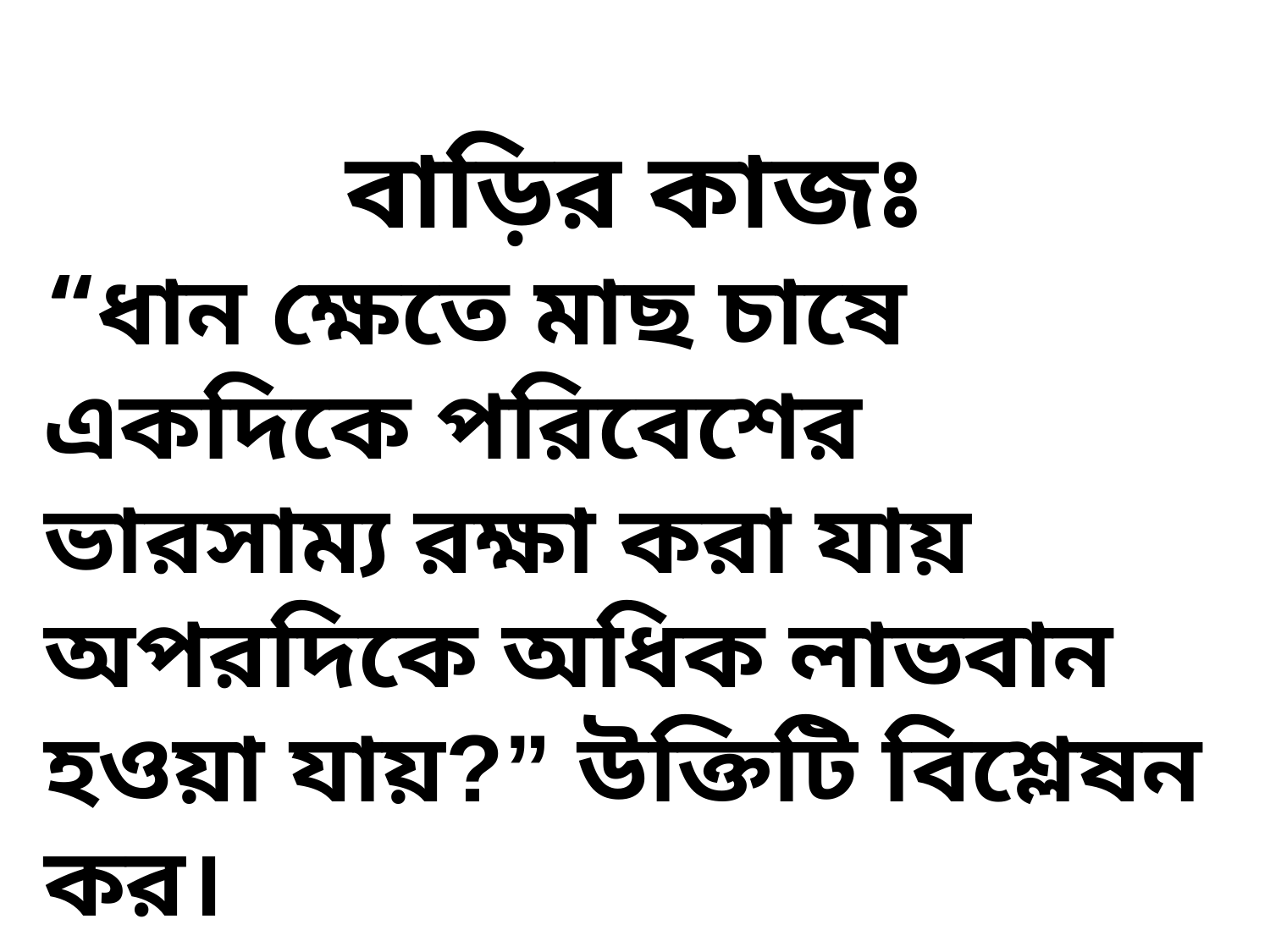

বাড়ির কাজঃ
“ধান ক্ষেতে মাছ চাষে একদিকে পরিবেশের ভারসাম্য রক্ষা করা যায় অপরদিকে অধিক লাভবান হওয়া যায়?” উক্তিটি বিশ্লেষন কর।